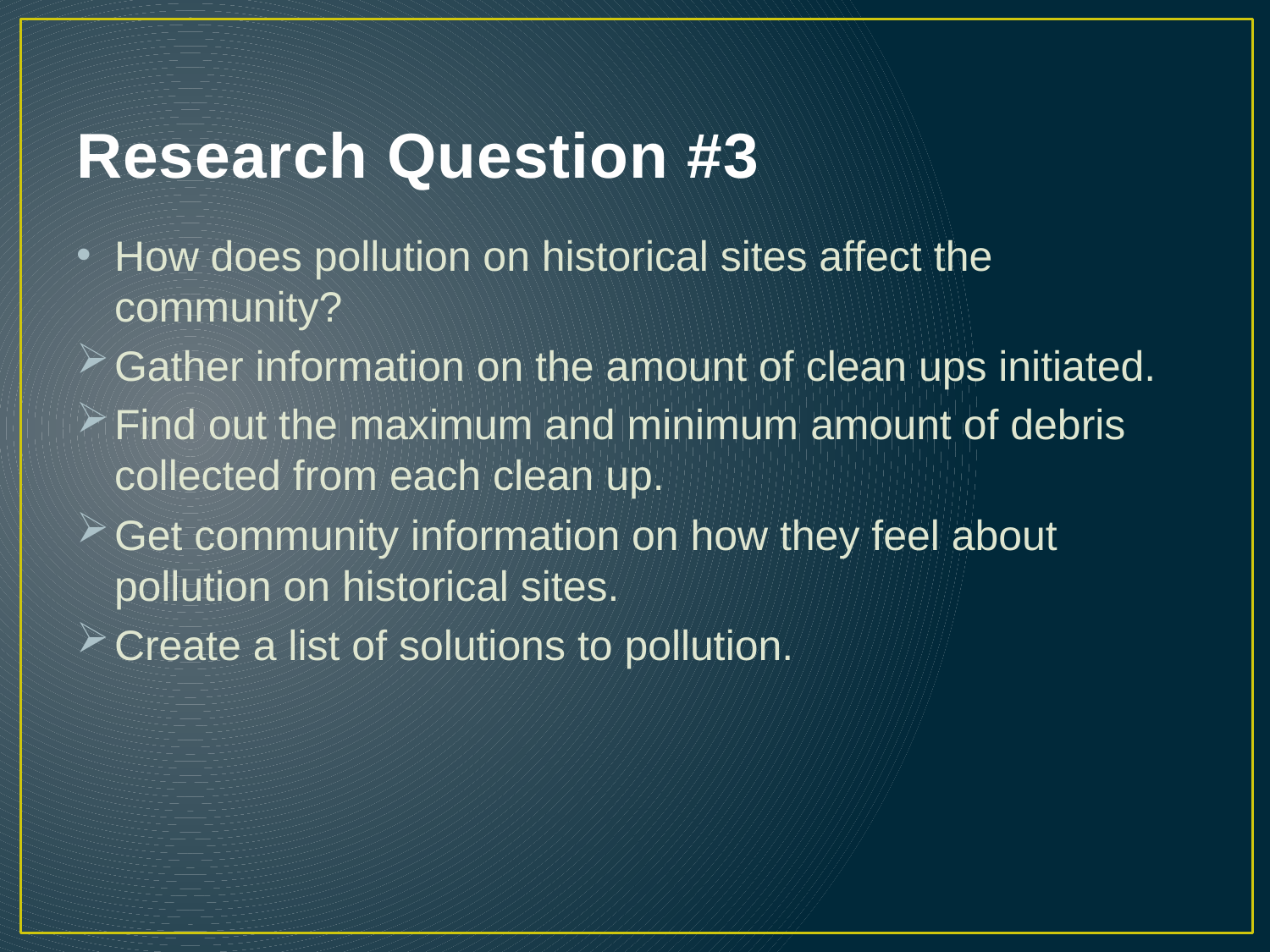

# Research Question #3
How does pollution on historical sites affect the community?
Gather information on the amount of clean ups initiated.
Find out the maximum and minimum amount of debris collected from each clean up.
Get community information on how they feel about pollution on historical sites.
Create a list of solutions to pollution.